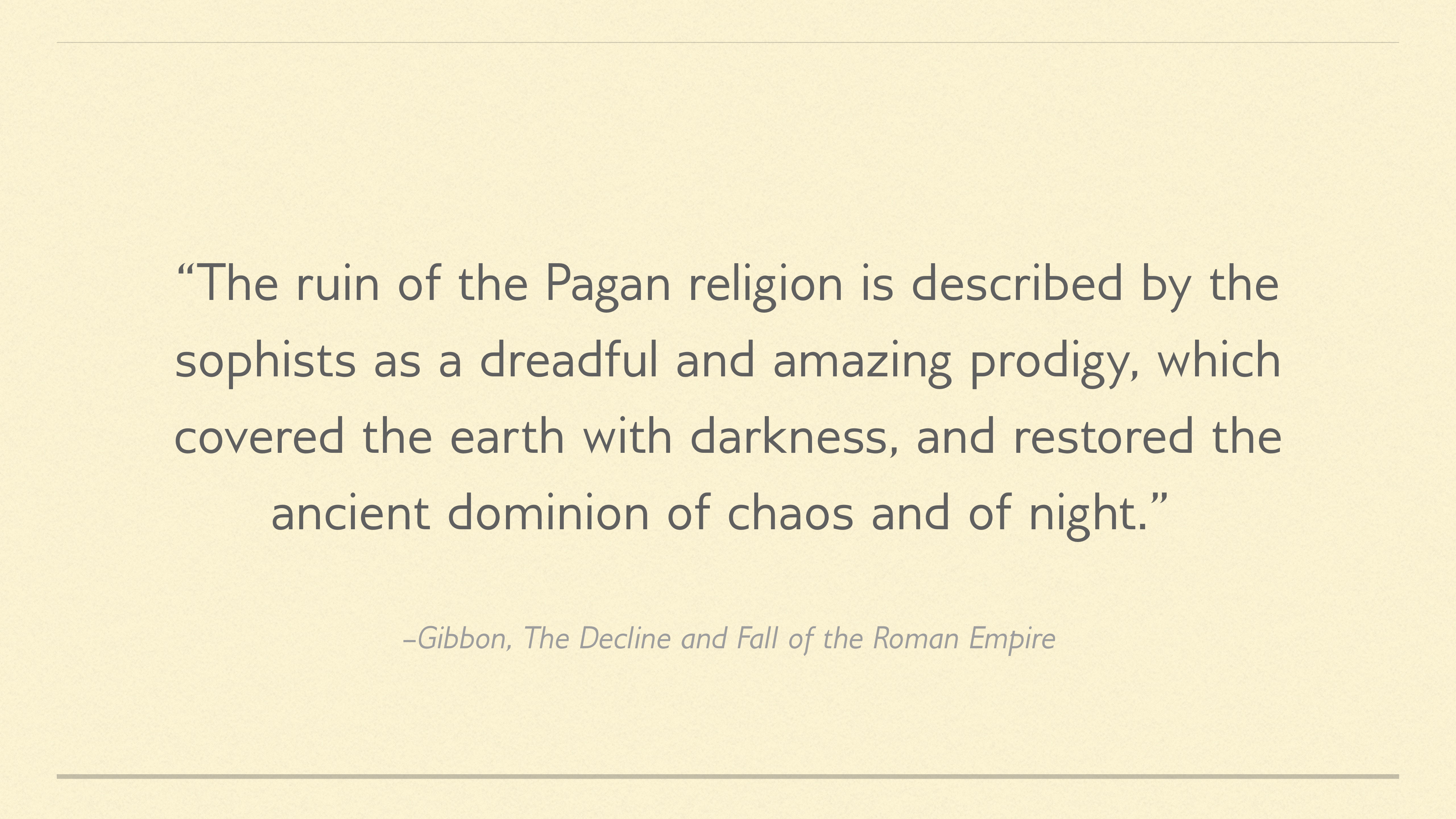

“The ruin of the Pagan religion is described by the sophists as a dreadful and amazing prodigy, which covered the earth with darkness, and restored the ancient dominion of chaos and of night.”
–Gibbon, The Decline and Fall of the Roman Empire